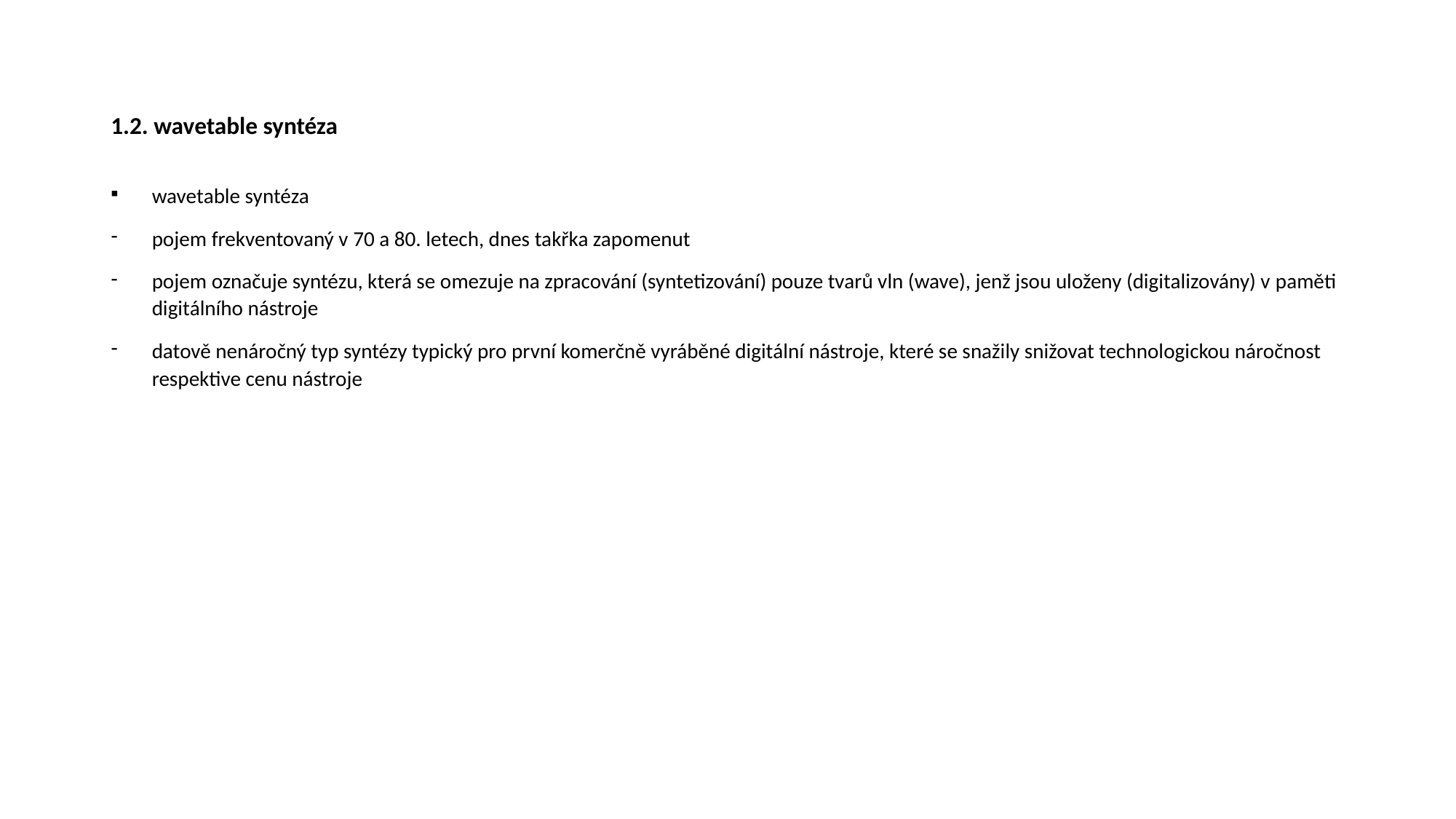

# 1.2. wavetable syntéza
wavetable syntéza
pojem frekventovaný v 70 a 80. letech, dnes takřka zapomenut
pojem označuje syntézu, která se omezuje na zpracování (syntetizování) pouze tvarů vln (wave), jenž jsou uloženy (digitalizovány) v paměti digitálního nástroje
datově nenáročný typ syntézy typický pro první komerčně vyráběné digitální nástroje, které se snažily snižovat technologickou náročnost respektive cenu nástroje